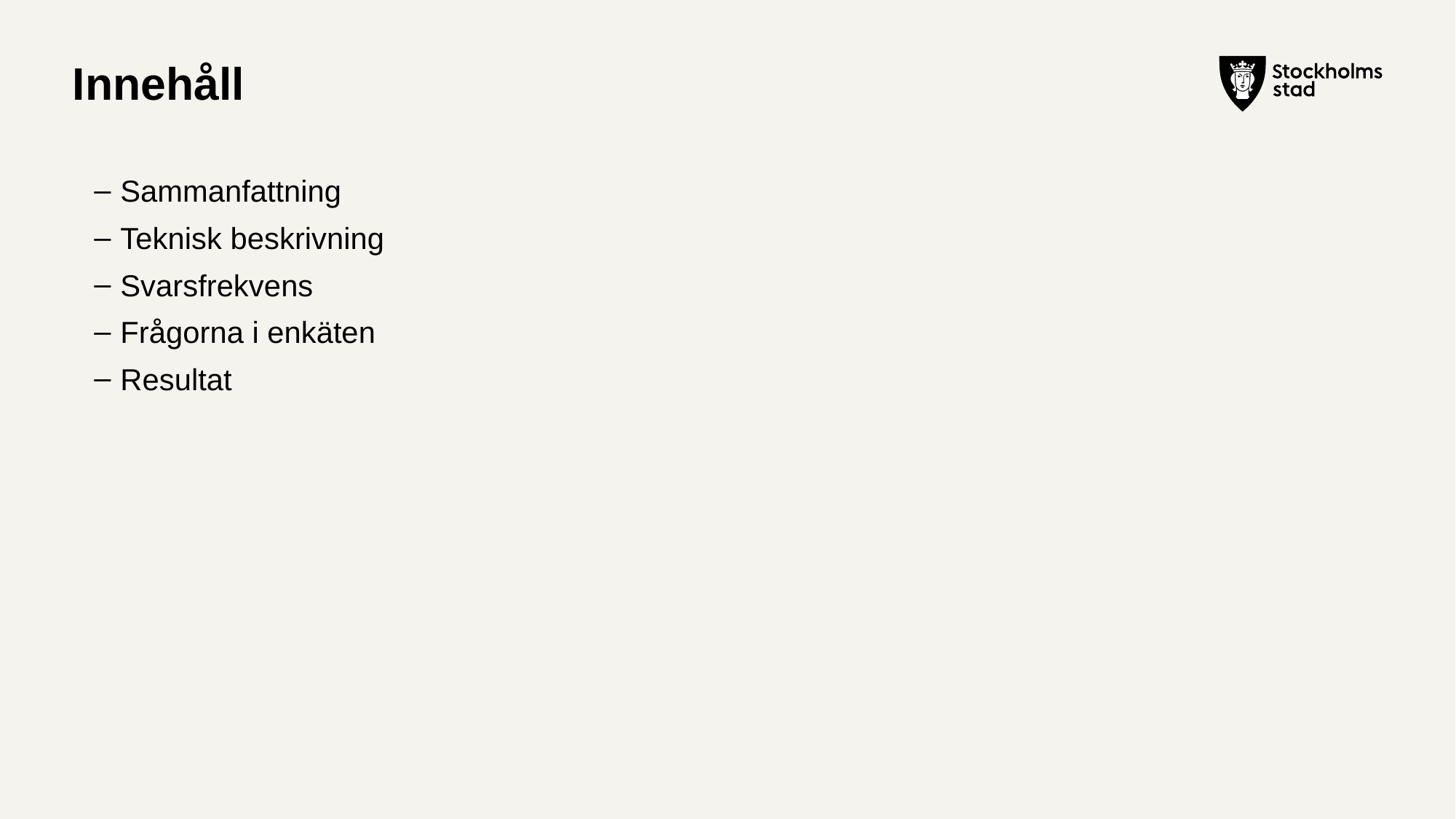

# Innehåll
Sammanfattning
Teknisk beskrivning
Svarsfrekvens
Frågorna i enkäten
Resultat